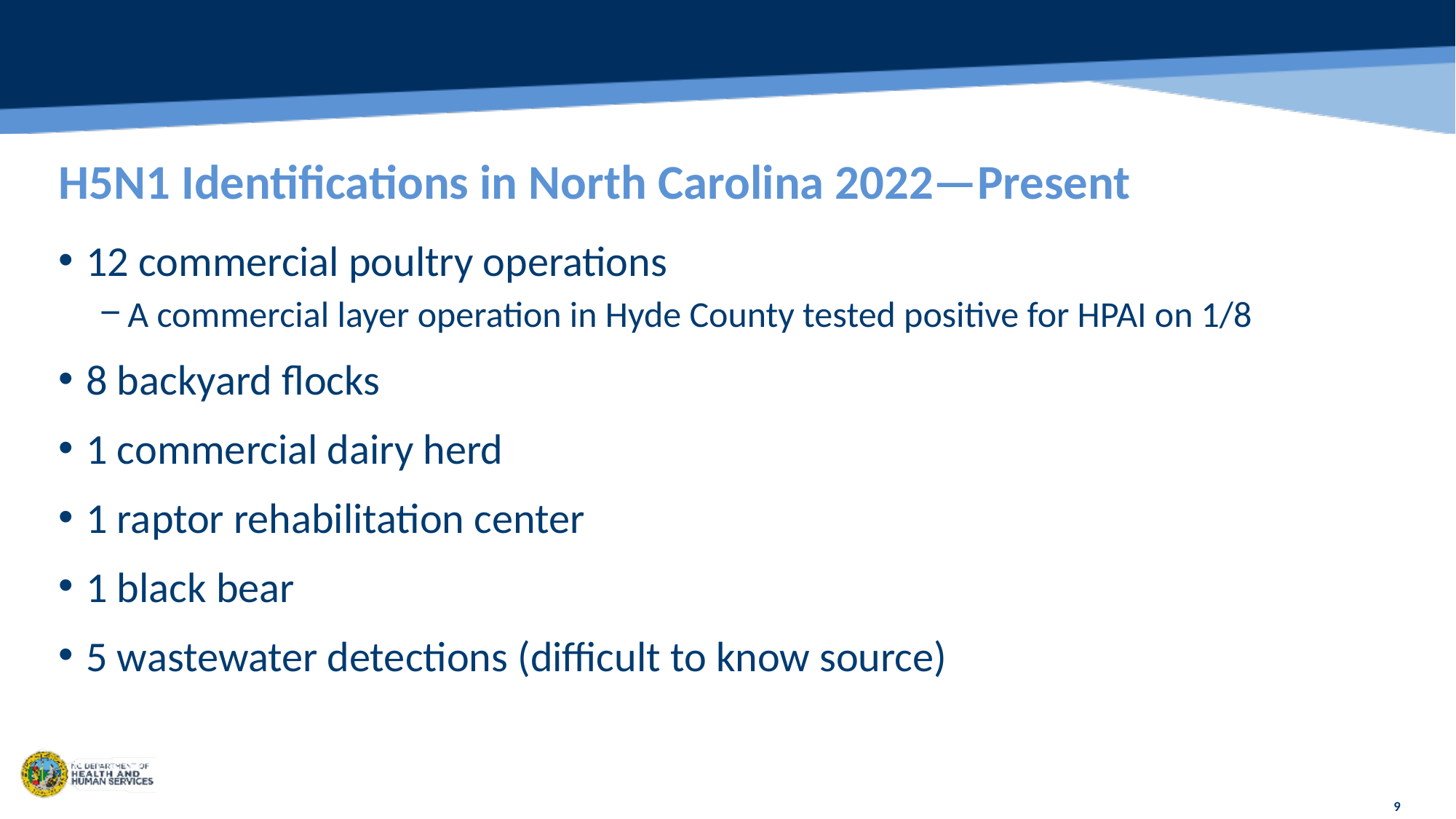

# H5N1 Identifications in North Carolina 2022—Present
12 commercial poultry operations
A commercial layer operation in Hyde County tested positive for HPAI on 1/8
8 backyard flocks
1 commercial dairy herd
1 raptor rehabilitation center
1 black bear
5 wastewater detections (difficult to know source)

9